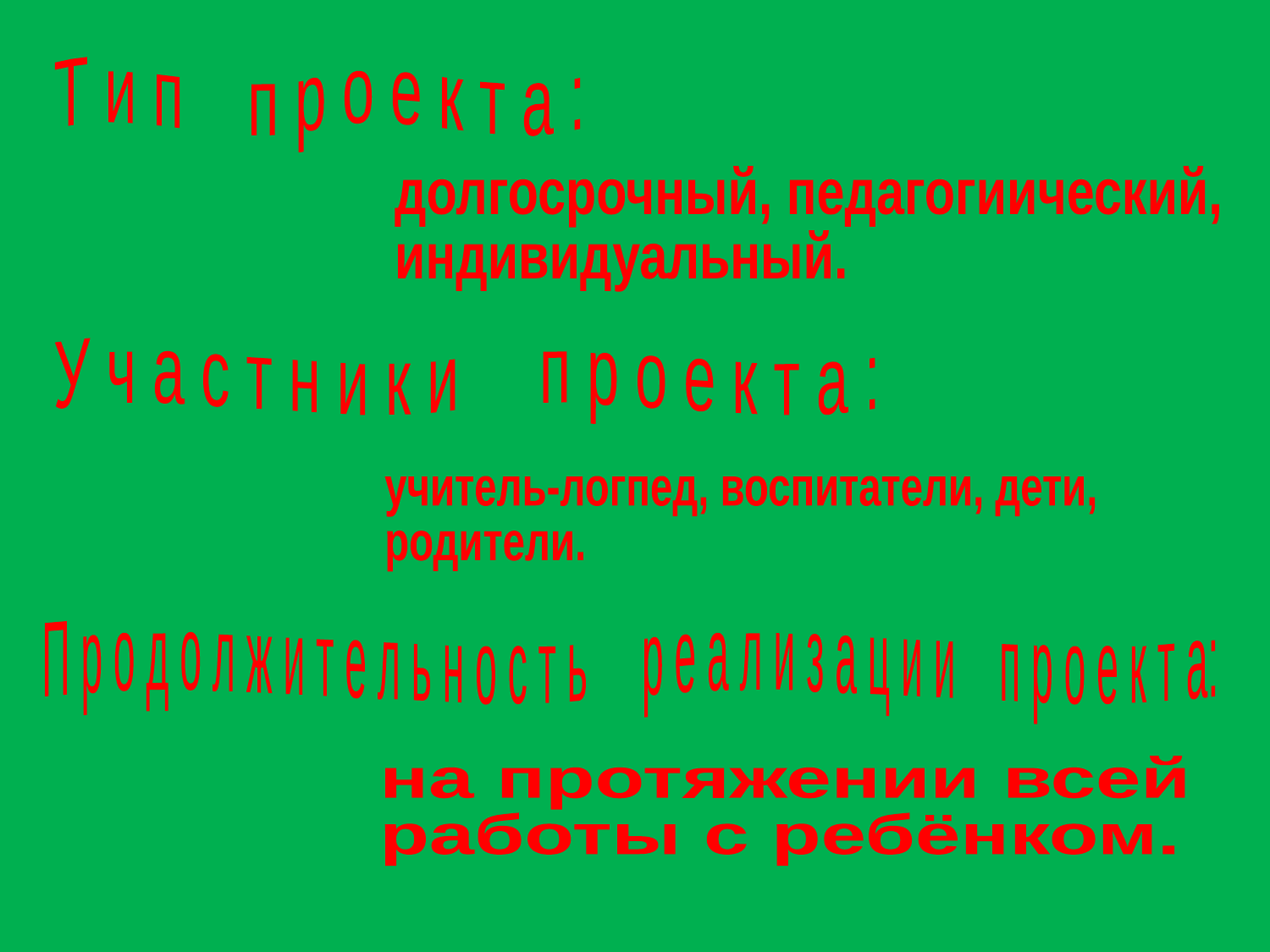

Т и п    п р о е к т а :
долгосрочный, педагогиический,
индивидуальный.
У ч а с т н и к и     п р о е к т а :
учитель-логпед, воспитатели, дети,
родители.
П р о д о л ж и т е л ь н о с т ь     р е а л и з а ц и и    п р о е к т а:
на протяжении всей
работы с ребёнком.